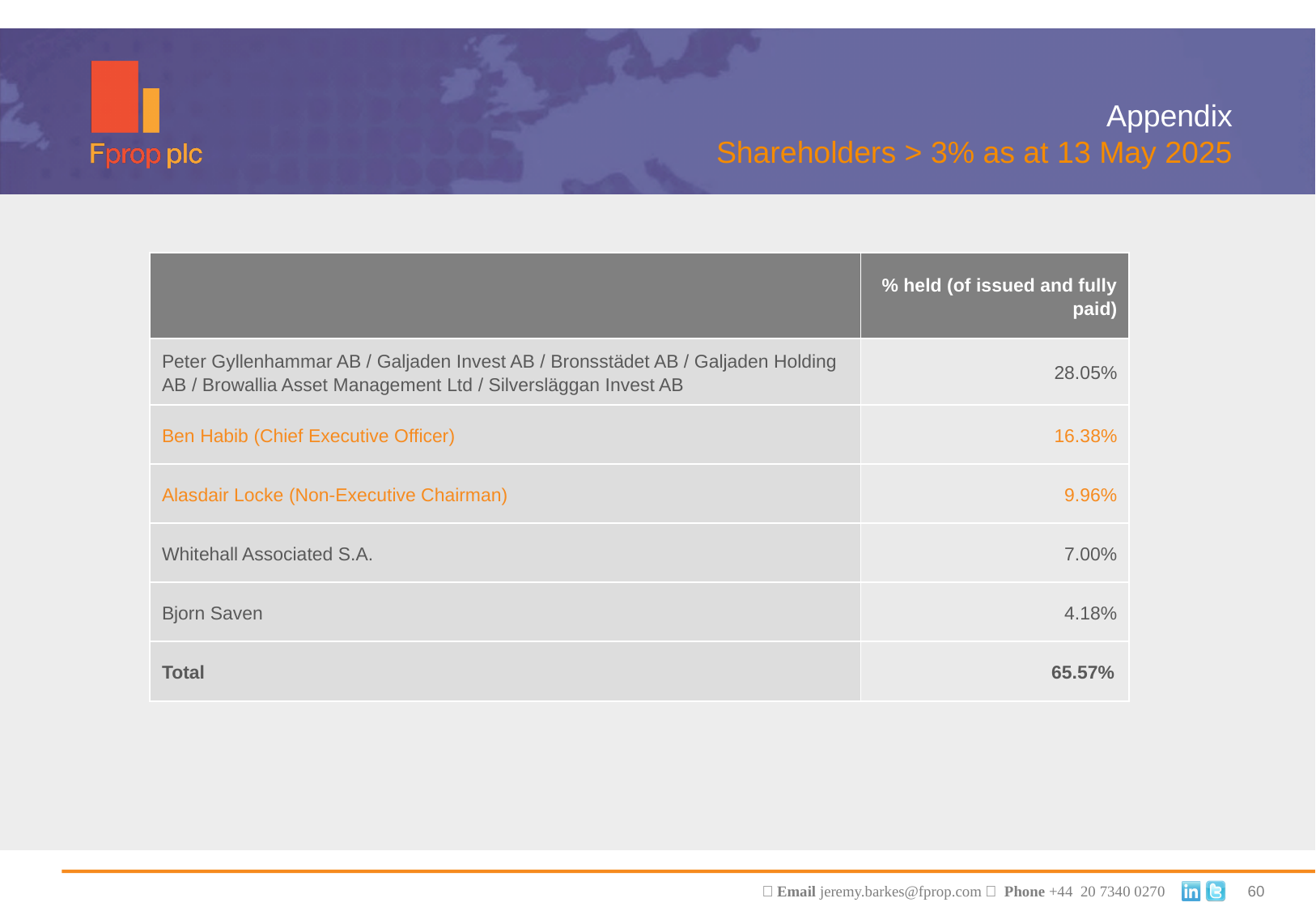

Appendix
Shareholders > 3% as at 13 May 2025
|  | % held (of issued and fully paid) |
| --- | --- |
| Peter Gyllenhammar AB / Galjaden Invest AB / Bronsstädet AB / Galjaden Holding AB / Browallia Asset Management Ltd / Silversläggan Invest AB | 28.05% |
| Ben Habib (Chief Executive Officer) | 16.38% |
| Alasdair Locke (Non-Executive Chairman) | 9.96% |
| Whitehall Associated S.A. | 7.00% |
| Bjorn Saven | 4.18% |
| Total | 65.57% |
60